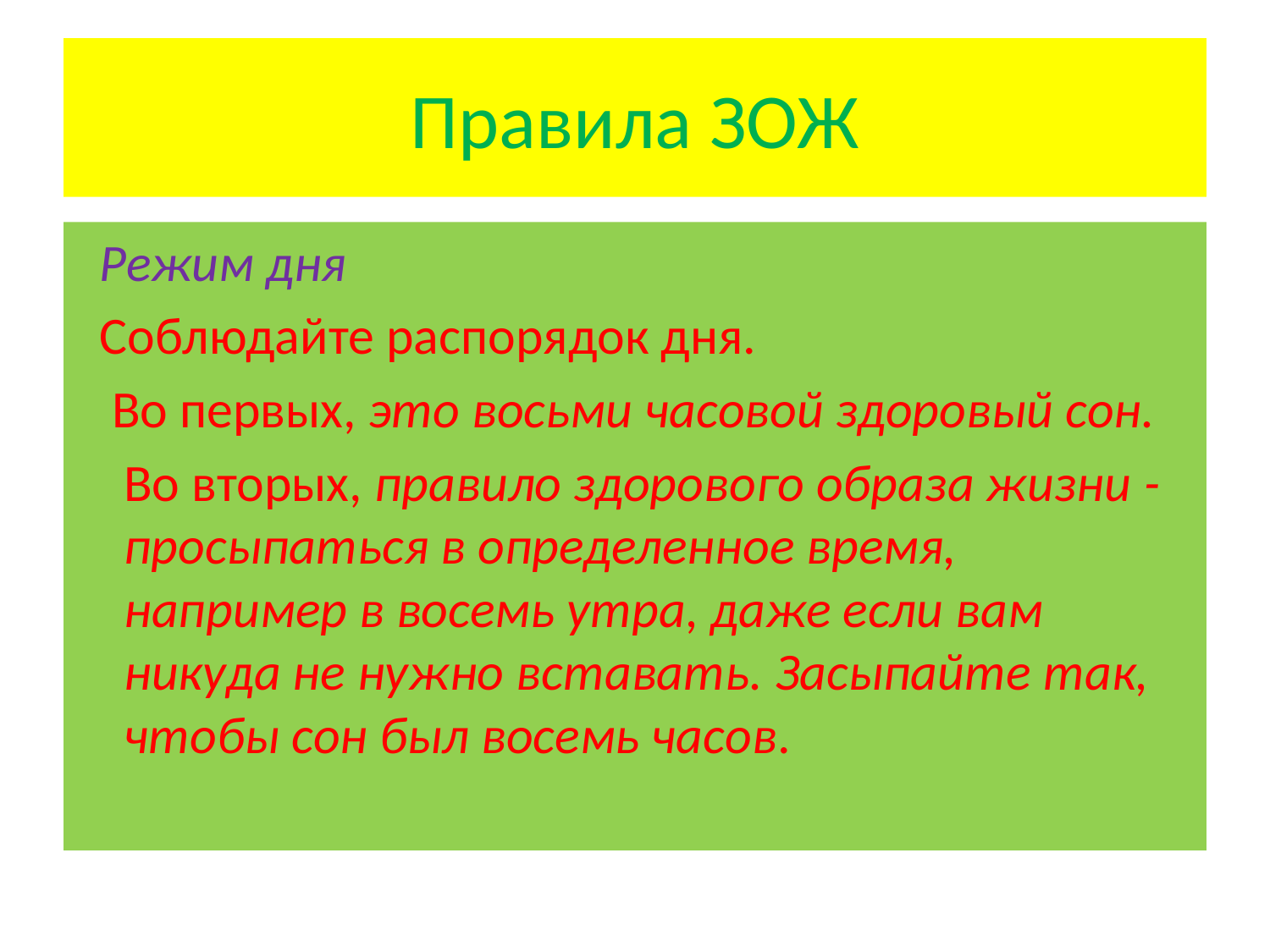

# Правила ЗОЖ
  Режим дня
  Соблюдайте распорядок дня.
   Во первых, это восьми часовой здоровый сон.
    Во вторых, правило здорового образа жизни - просыпаться в определенное время, например в восемь утра, даже если вам никуда не нужно вставать. Засыпайте так, чтобы сон был восемь часов.